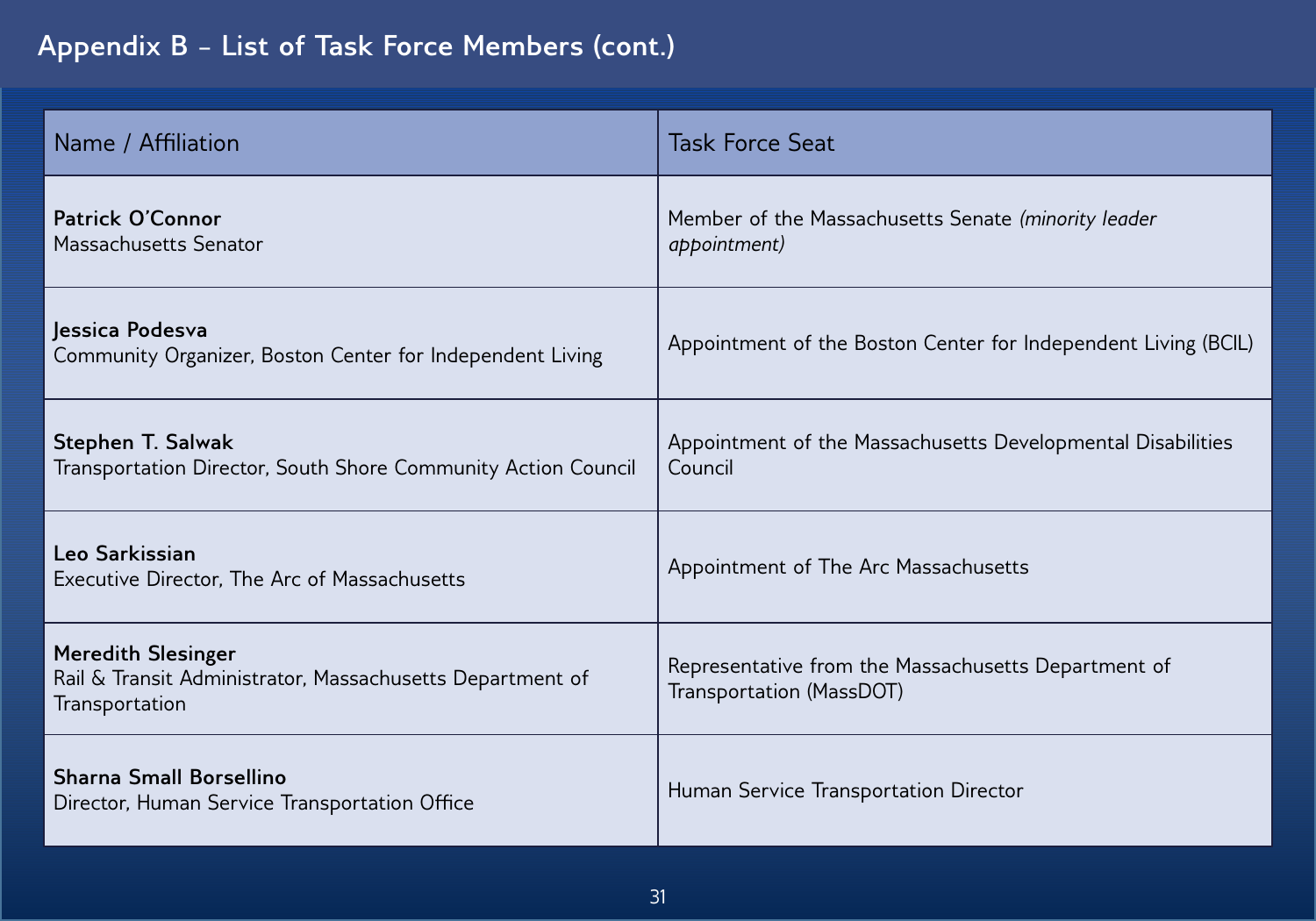

Appendix B – List of Task Force Members (cont.)
| Name / Affiliation | Task Force Seat |
| --- | --- |
| Patrick O’Connor Massachusetts Senator | Member of the Massachusetts Senate (minority leader appointment) |
| Jessica Podesva Community Organizer, Boston Center for Independent Living | Appointment of the Boston Center for Independent Living (BCIL) |
| Stephen T. Salwak Transportation Director, South Shore Community Action Council | Appointment of the Massachusetts Developmental Disabilities Council |
| Leo Sarkissian Executive Director, The Arc of Massachusetts | Appointment of The Arc Massachusetts |
| Meredith Slesinger Rail & Transit Administrator, Massachusetts Department of Transportation | Representative from the Massachusetts Department of Transportation (MassDOT) |
| Sharna Small Borsellino Director, Human Service Transportation Office | Human Service Transportation Director |
31